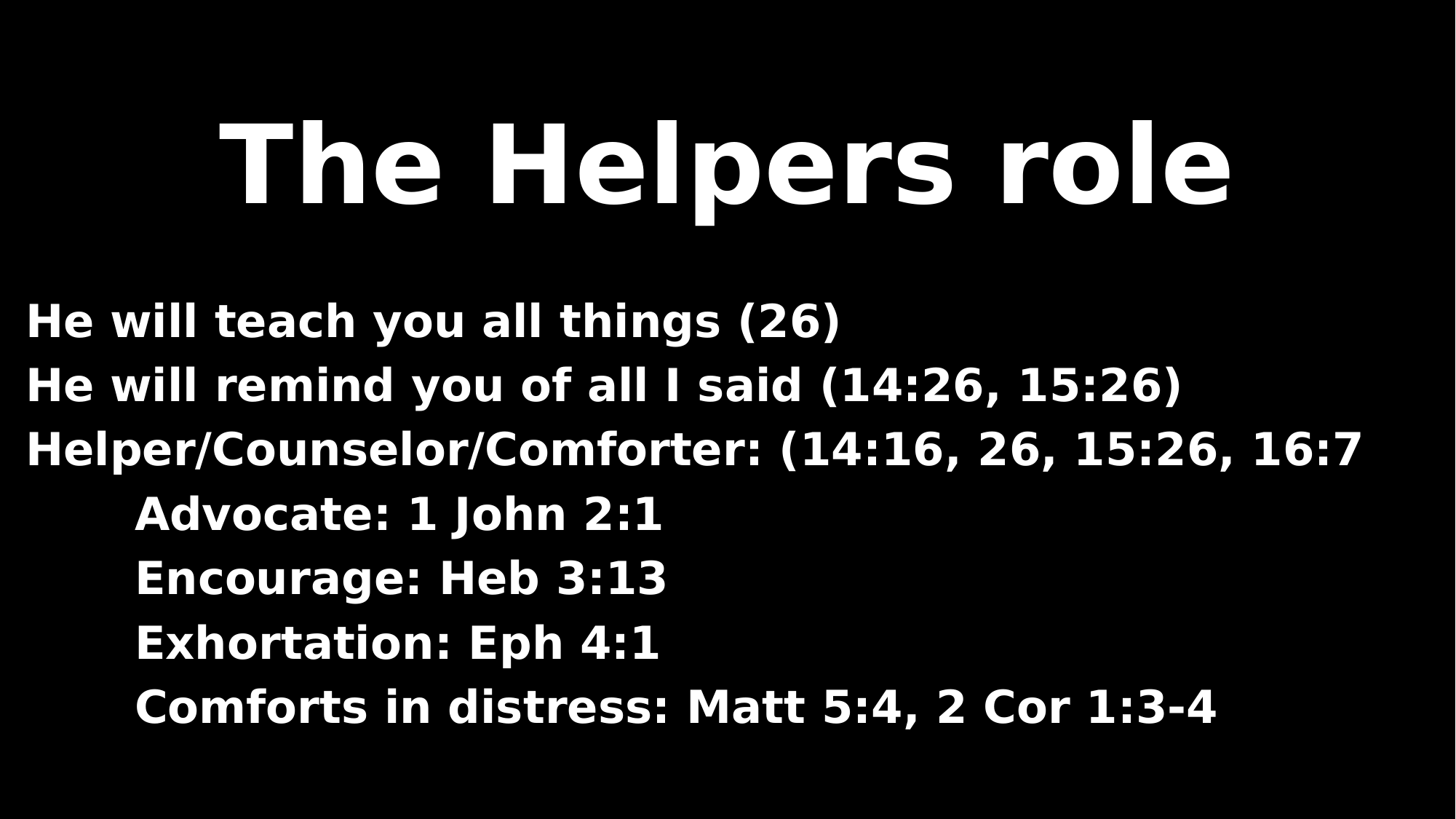

# The Helpers role
He will teach you all things (26)
He will remind you of all I said (14:26, 15:26)
Helper/Counselor/Comforter: (14:16, 26, 15:26, 16:7
	Advocate: 1 John 2:1
	Encourage: Heb 3:13
	Exhortation: Eph 4:1
	Comforts in distress: Matt 5:4, 2 Cor 1:3-4